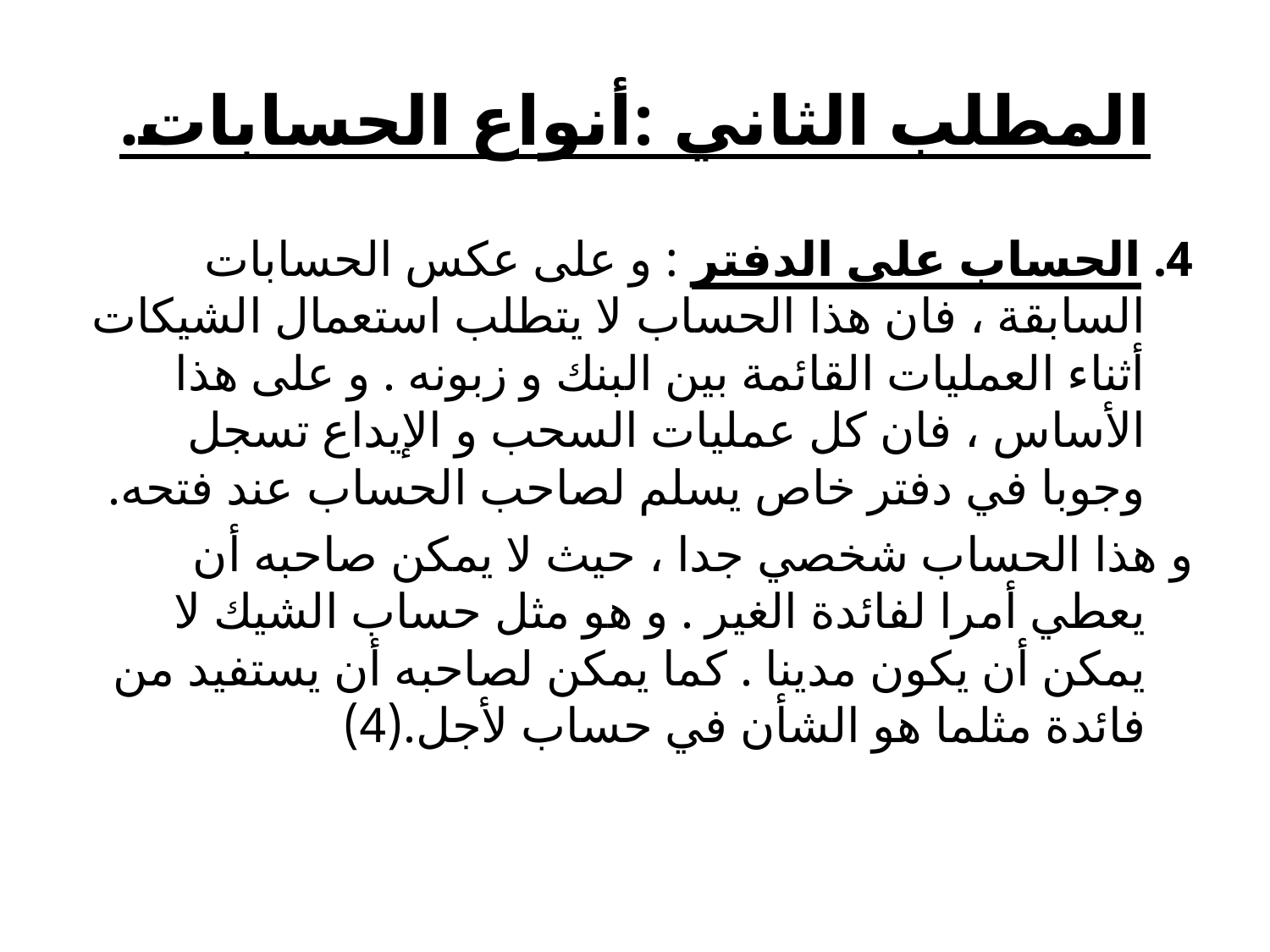

# المطلب الثاني :أنواع الحسابات.
4. الحساب على الدفتر : و على عكس الحسابات السابقة ، فان هذا الحساب لا يتطلب استعمال الشيكات أثناء العمليات القائمة بين البنك و زبونه . و على هذا الأساس ، فان كل عمليات السحب و الإيداع تسجل وجوبا في دفتر خاص يسلم لصاحب الحساب عند فتحه.
و هذا الحساب شخصي جدا ، حيث لا يمكن صاحبه أن يعطي أمرا لفائدة الغير . و هو مثل حساب الشيك لا يمكن أن يكون مدينا . كما يمكن لصاحبه أن يستفيد من فائدة مثلما هو الشأن في حساب لأجل.(4)